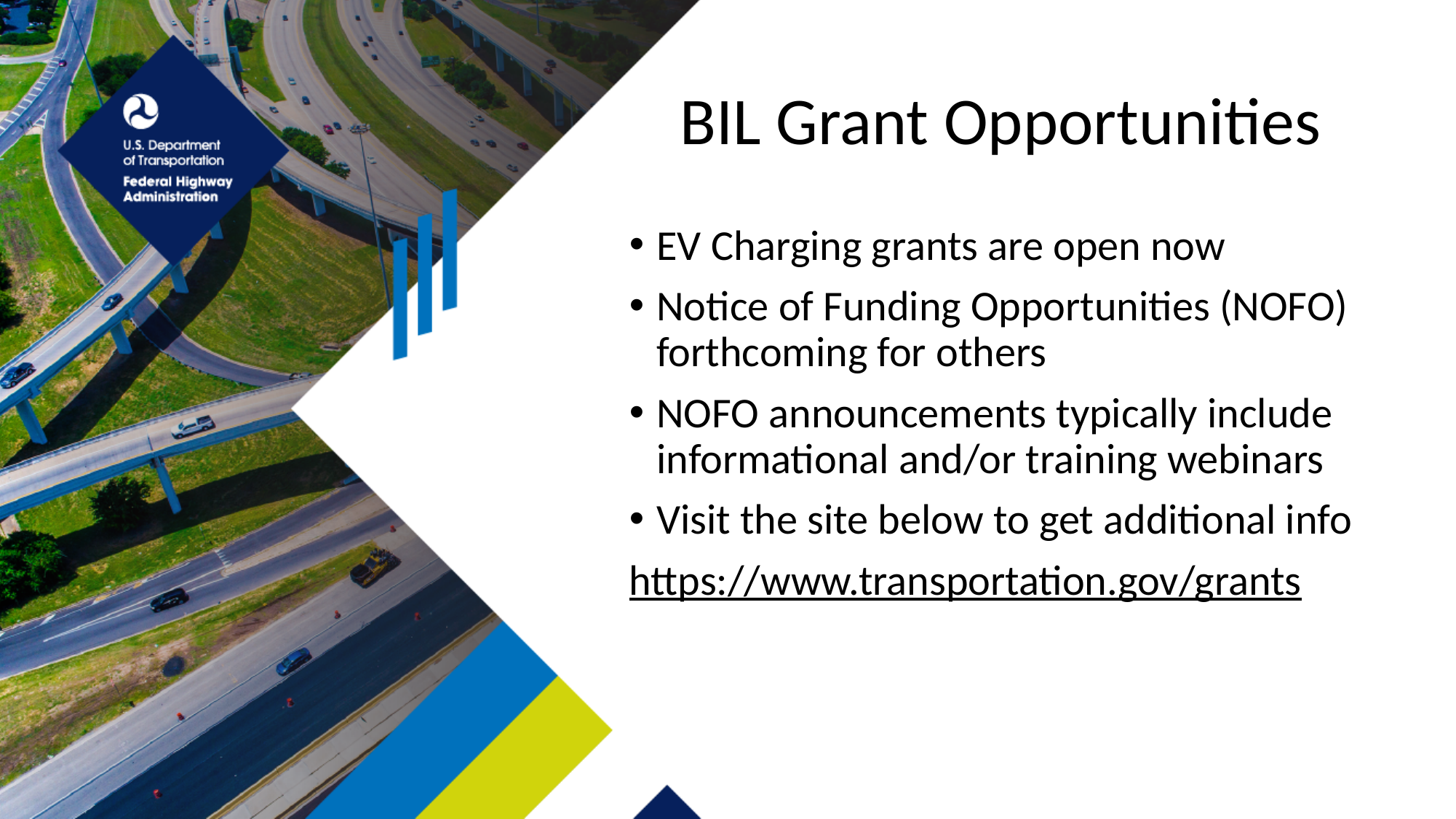

# BIL Grant Opportunities
EV Charging grants are open now
Notice of Funding Opportunities (NOFO) forthcoming for others
NOFO announcements typically include informational and/or training webinars
Visit the site below to get additional info
https://www.transportation.gov/grants